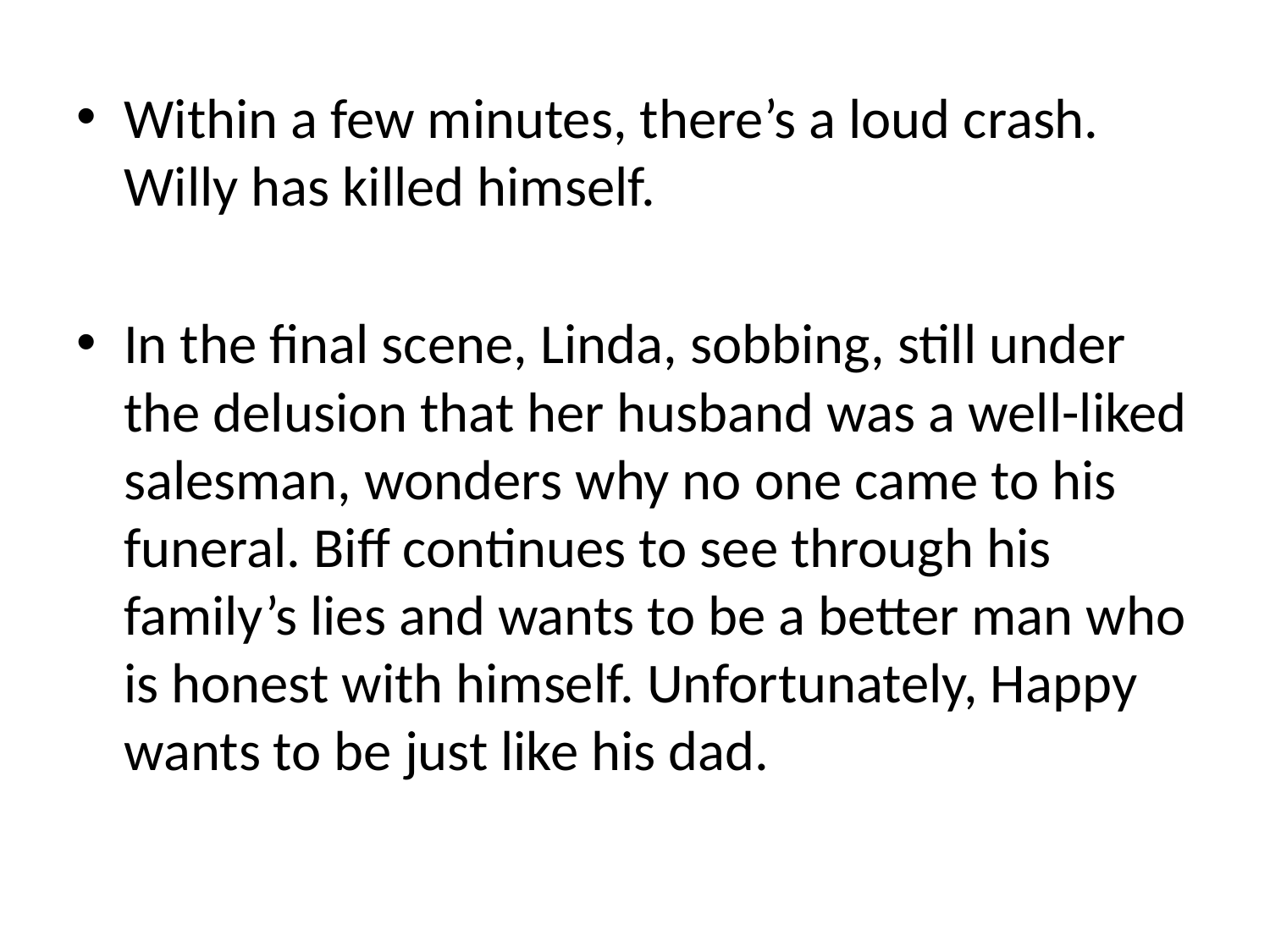

Within a few minutes, there’s a loud crash. Willy has killed himself.

In the final scene, Linda, sobbing, still under the delusion that her husband was a well-liked salesman, wonders why no one came to his funeral. Biff continues to see through his family’s lies and wants to be a better man who is honest with himself. Unfortunately, Happy wants to be just like his dad.